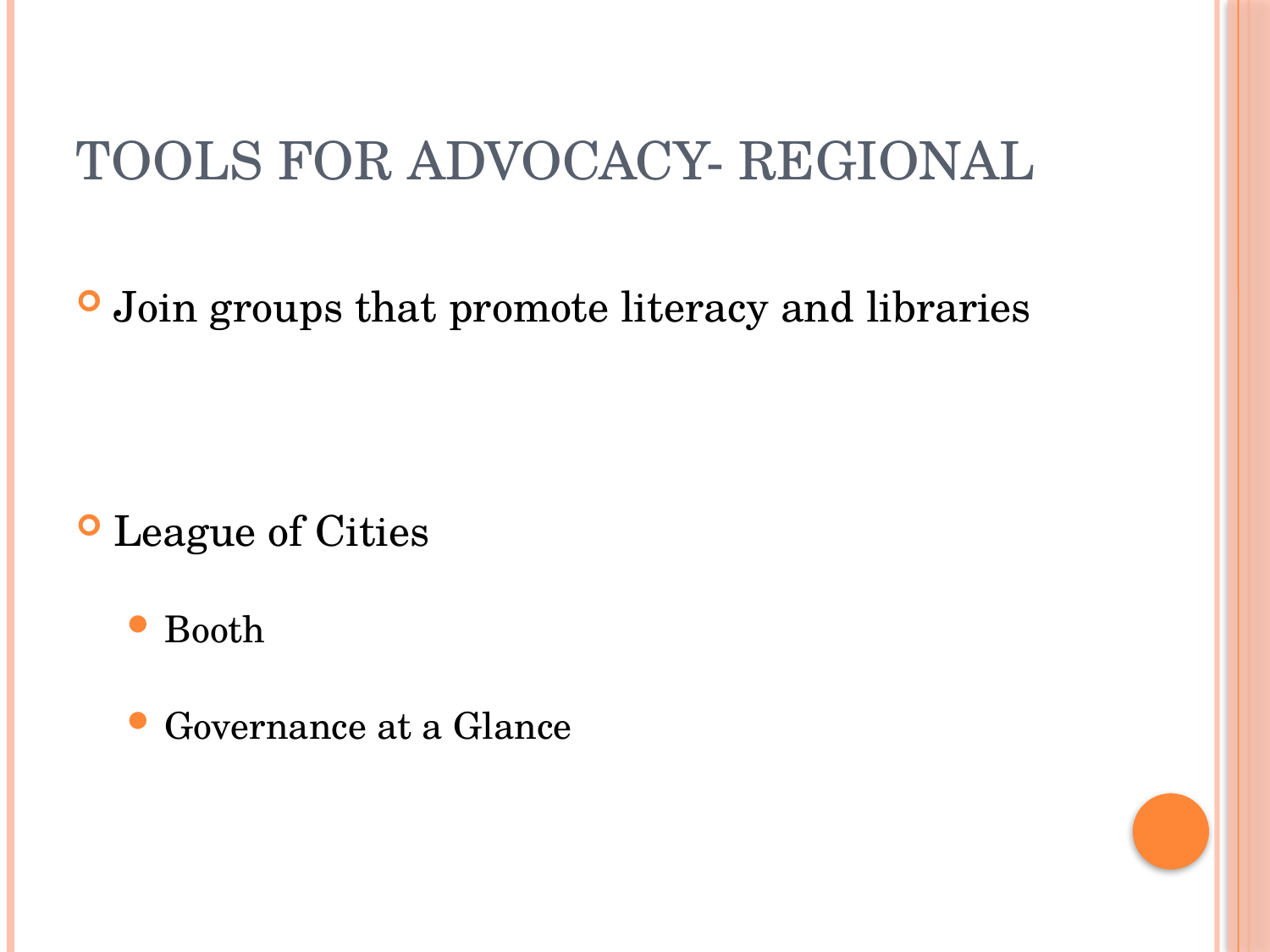

# Tools for Advocacy- Regional
Join groups that promote literacy and libraries

League of Cities
Booth
Governance at a Glance